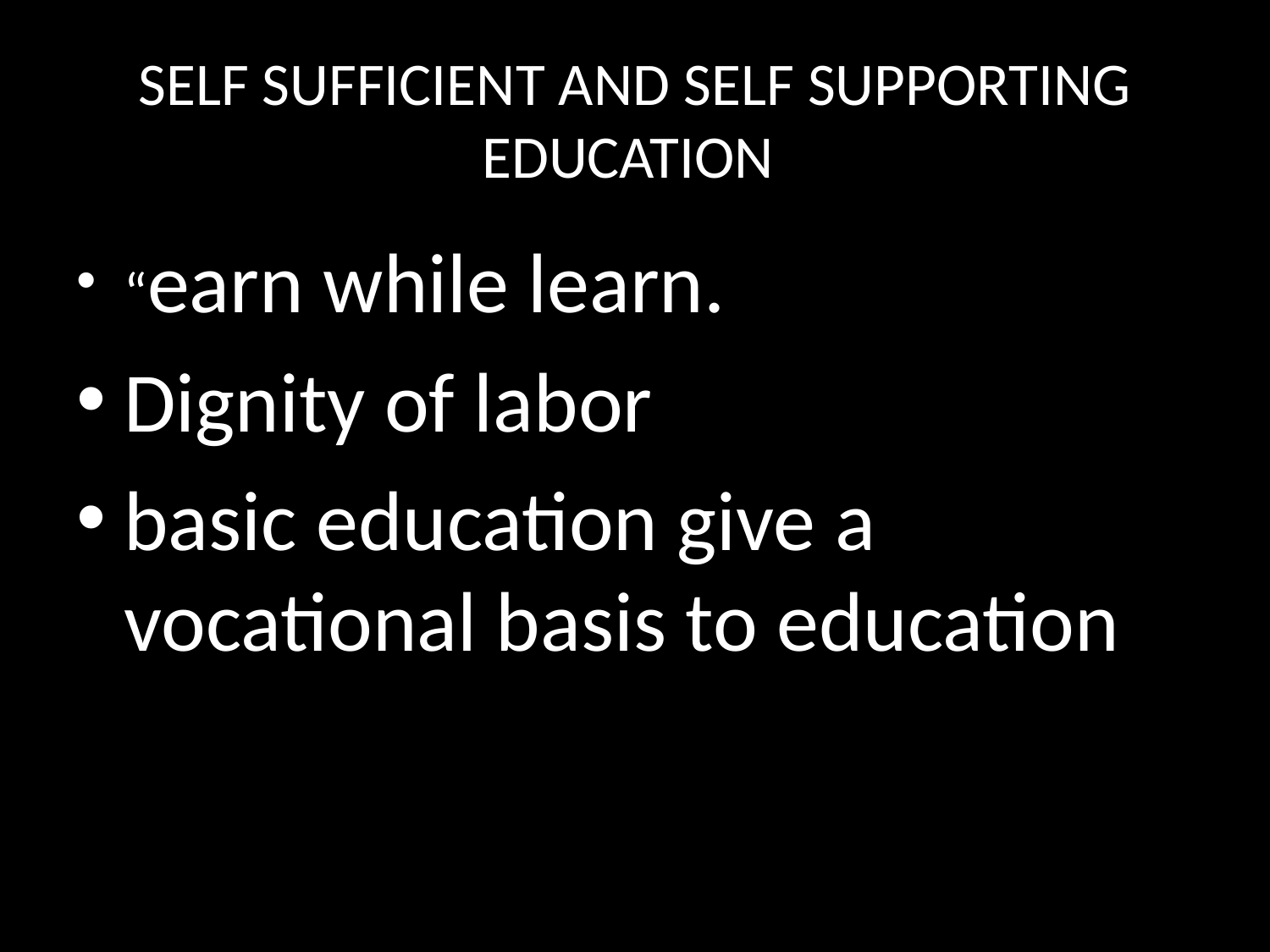

# SELF SUFFICIENT AND SELF SUPPORTING EDUCATION
“earn while learn.
Dignity of labor
basic education give a vocational basis to education